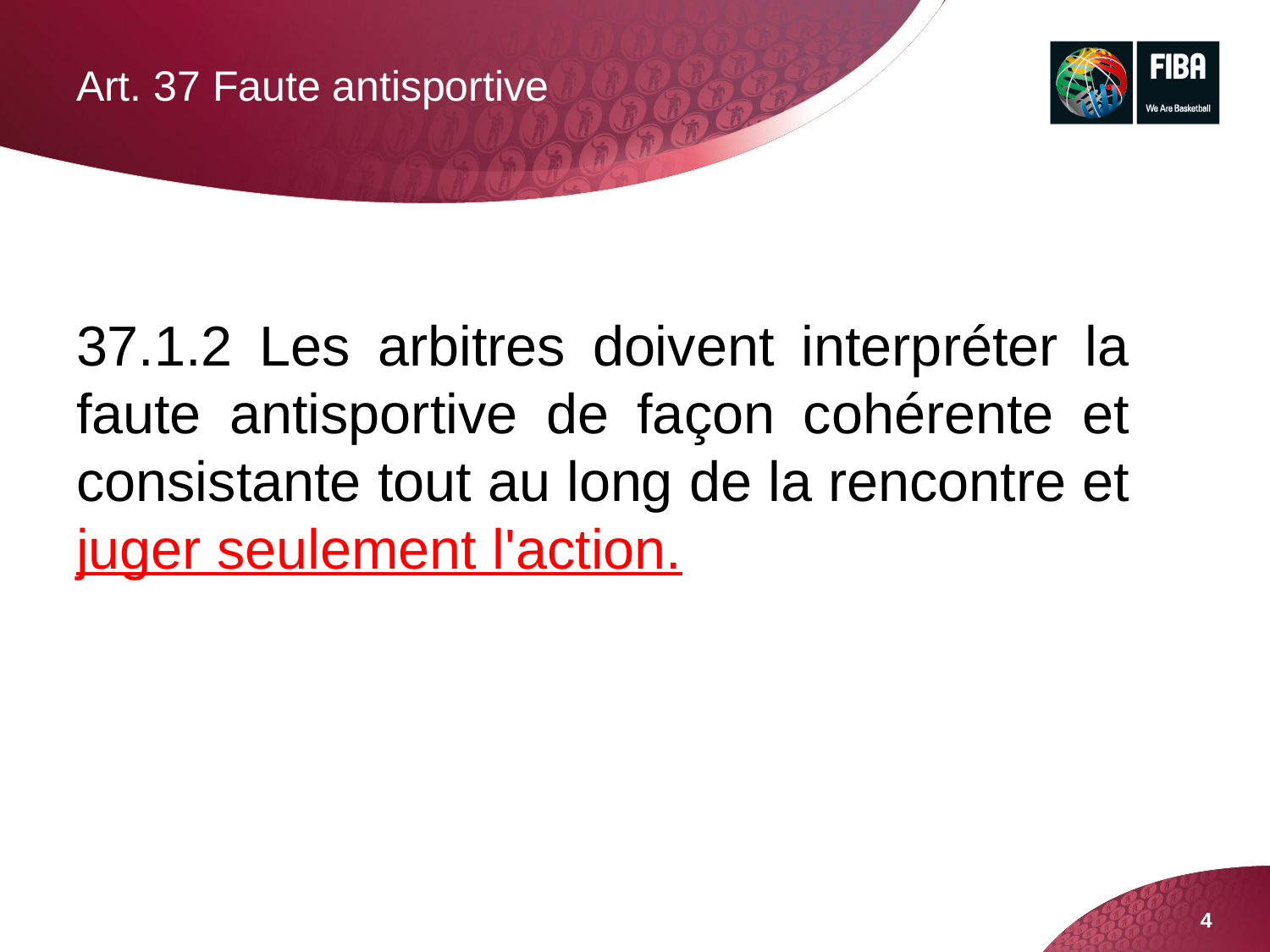

# Art. 37 Faute antisportive
37.1.2 Les arbitres doivent interpréter la faute antisportive de façon cohérente et consistante tout au long de la rencontre et juger seulement l'action.